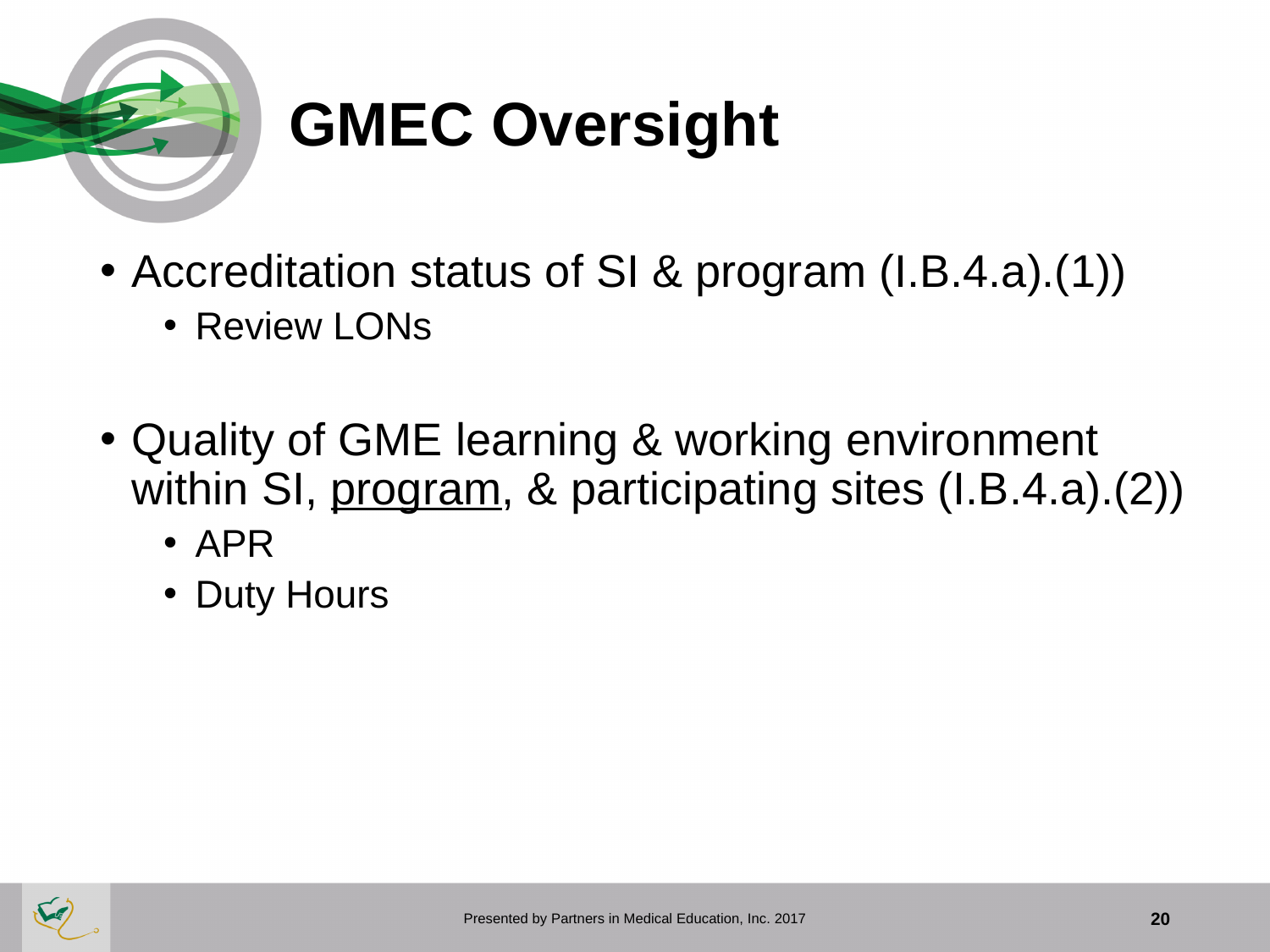

# GMEC Oversight
Accreditation status of SI & program (I.B.4.a).(1))
Review LONs

Quality of GME learning & working environment within SI, program, & participating sites (I.B.4.a).(2))
APR
Duty Hours
Presented by Partners in Medical Education, Inc. 2017
20